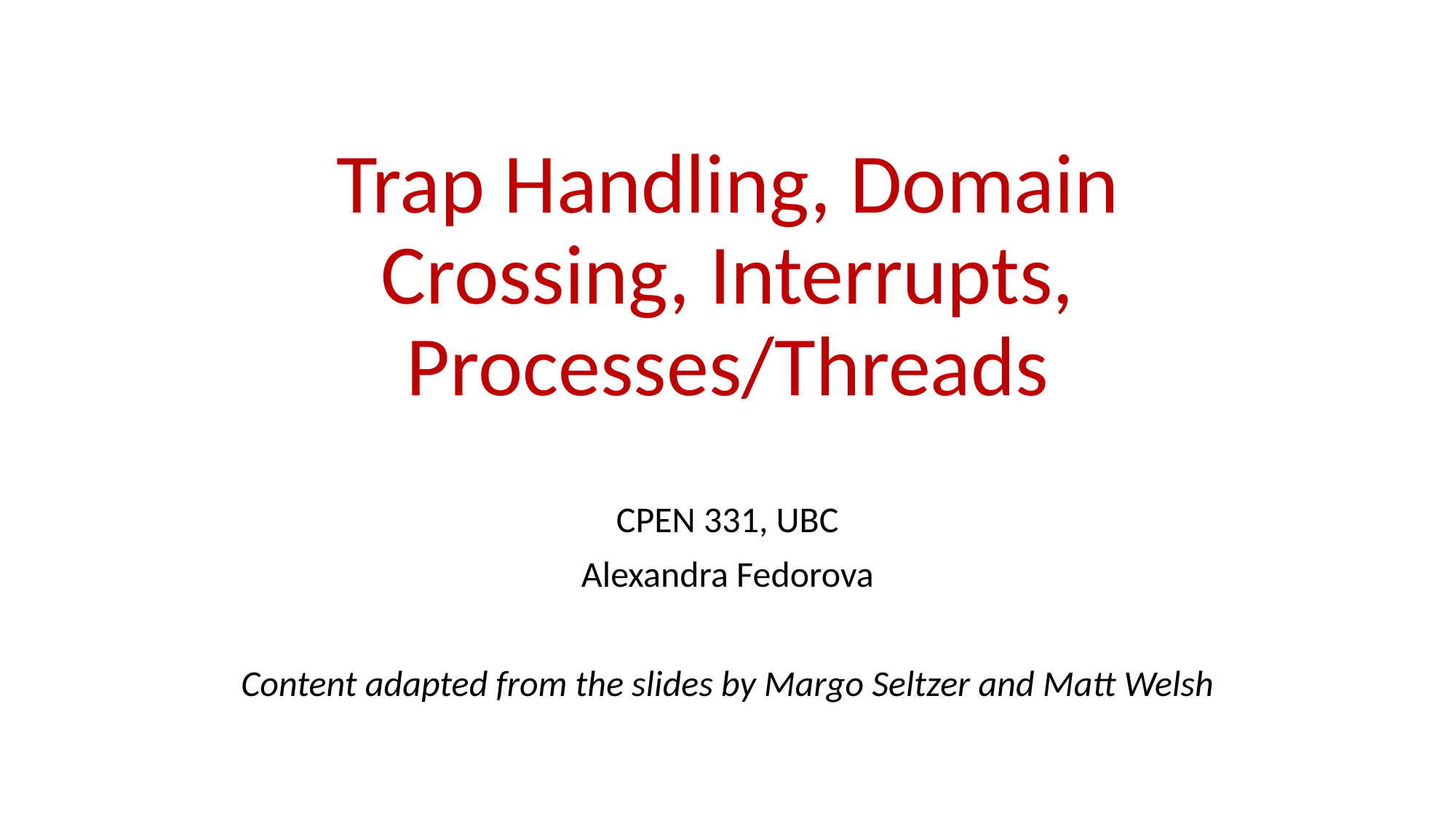

# Trap Handling, Domain Crossing, Interrupts, Processes/Threads
CPEN 331, UBC
Alexandra Fedorova

Content adapted from the slides by Margo Seltzer and Matt Welsh